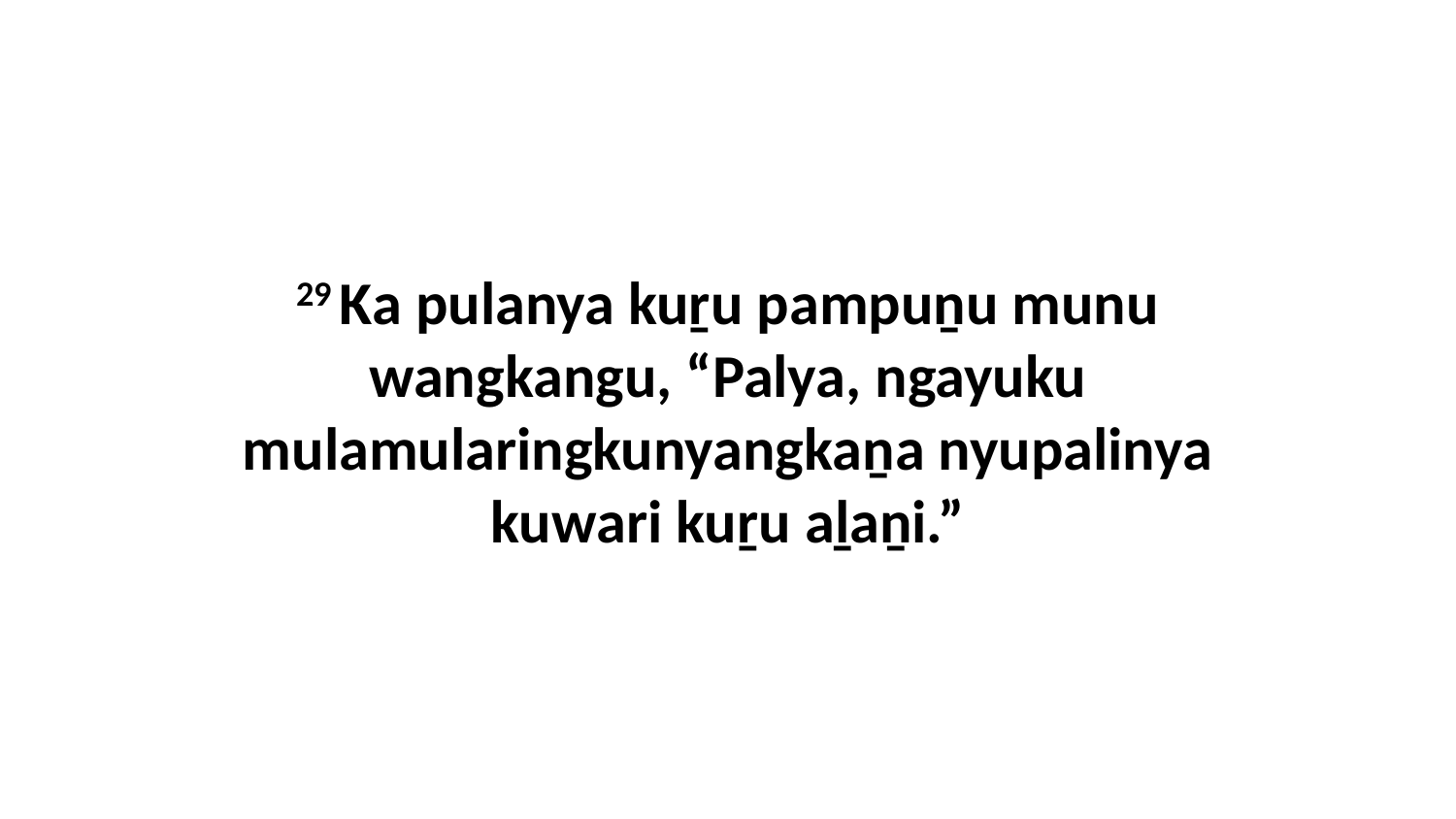

29 Ka pulanya kuṟu pampuṉu munu wangkangu, “Palya, ngayuku mulamularingkunyangkaṉa nyupalinya kuwari kuṟu aḻaṉi.”